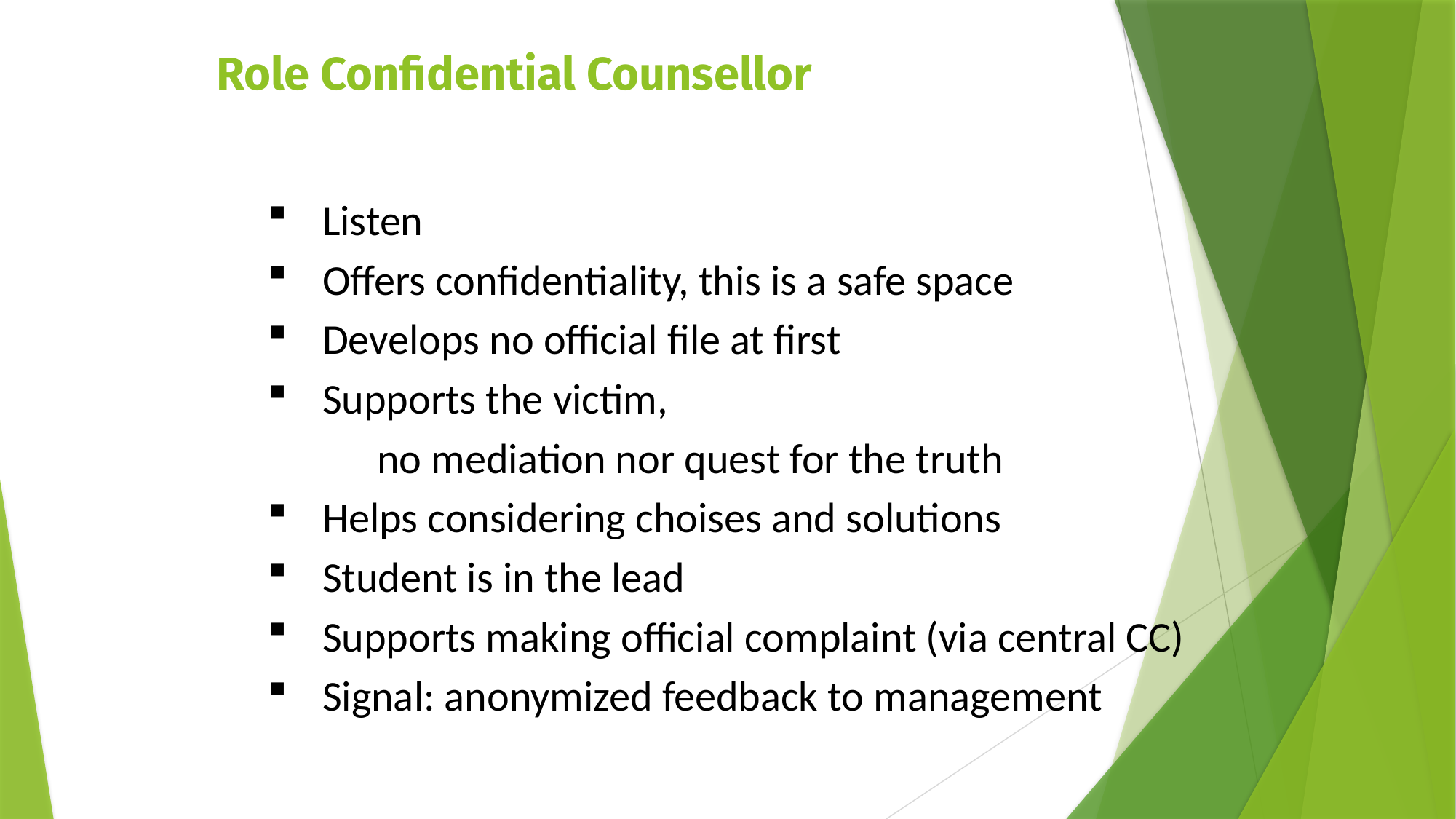

# Role Confidential Counsellor
Listen
Offers confidentiality, this is a safe space
Develops no official file at first
Supports the victim,
	no mediation nor quest for the truth
Helps considering choises and solutions
Student is in the lead
Supports making official complaint (via central CC)
Signal: anonymized feedback to management